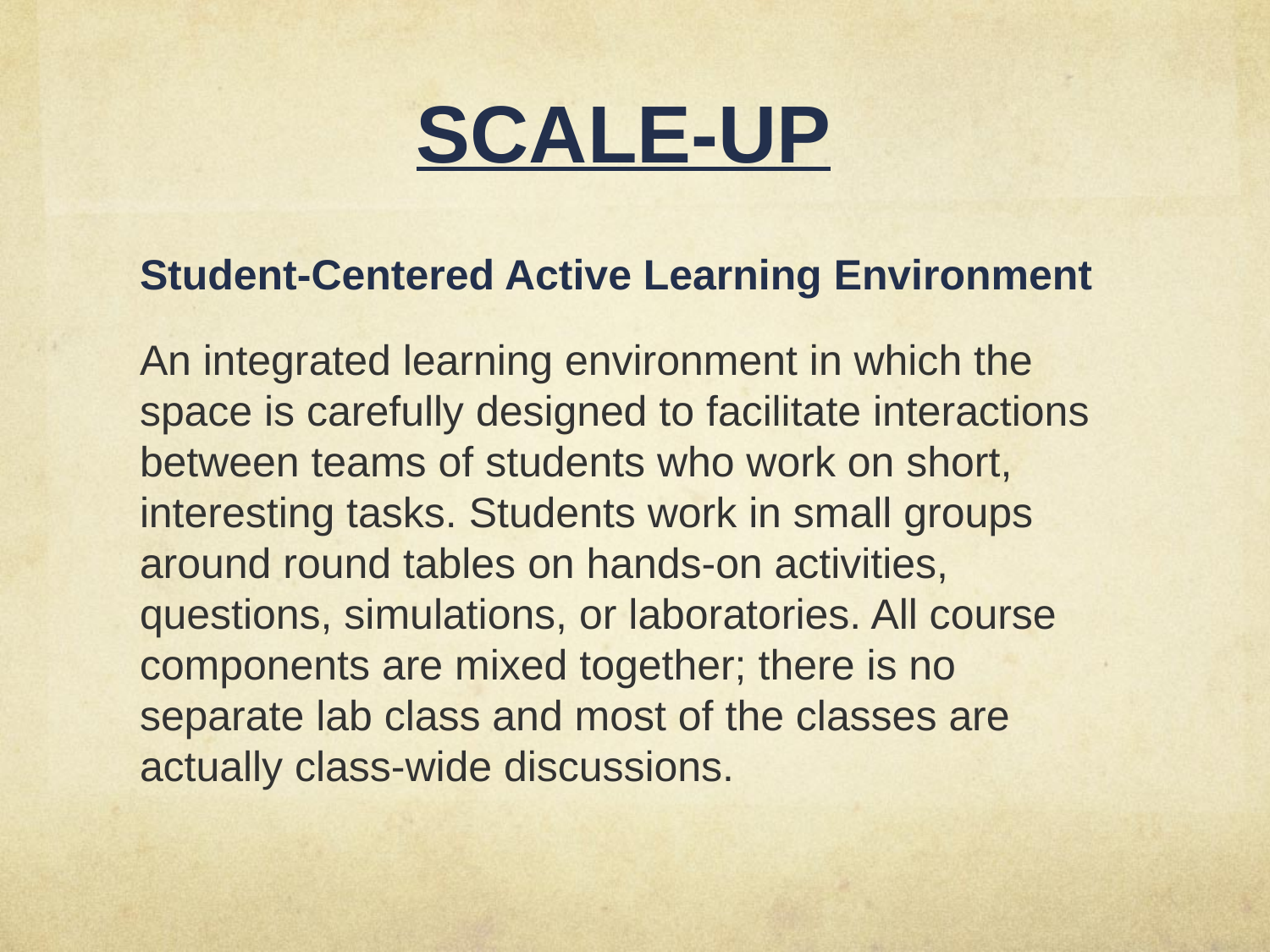

# SCALE-UP
Student-Centered Active Learning Environment
An integrated learning environment in which the space is carefully designed to facilitate interactions between teams of students who work on short, interesting tasks. Students work in small groups around round tables on hands-on activities, questions, simulations, or laboratories. All course components are mixed together; there is no separate lab class and most of the classes are actually class-wide discussions.